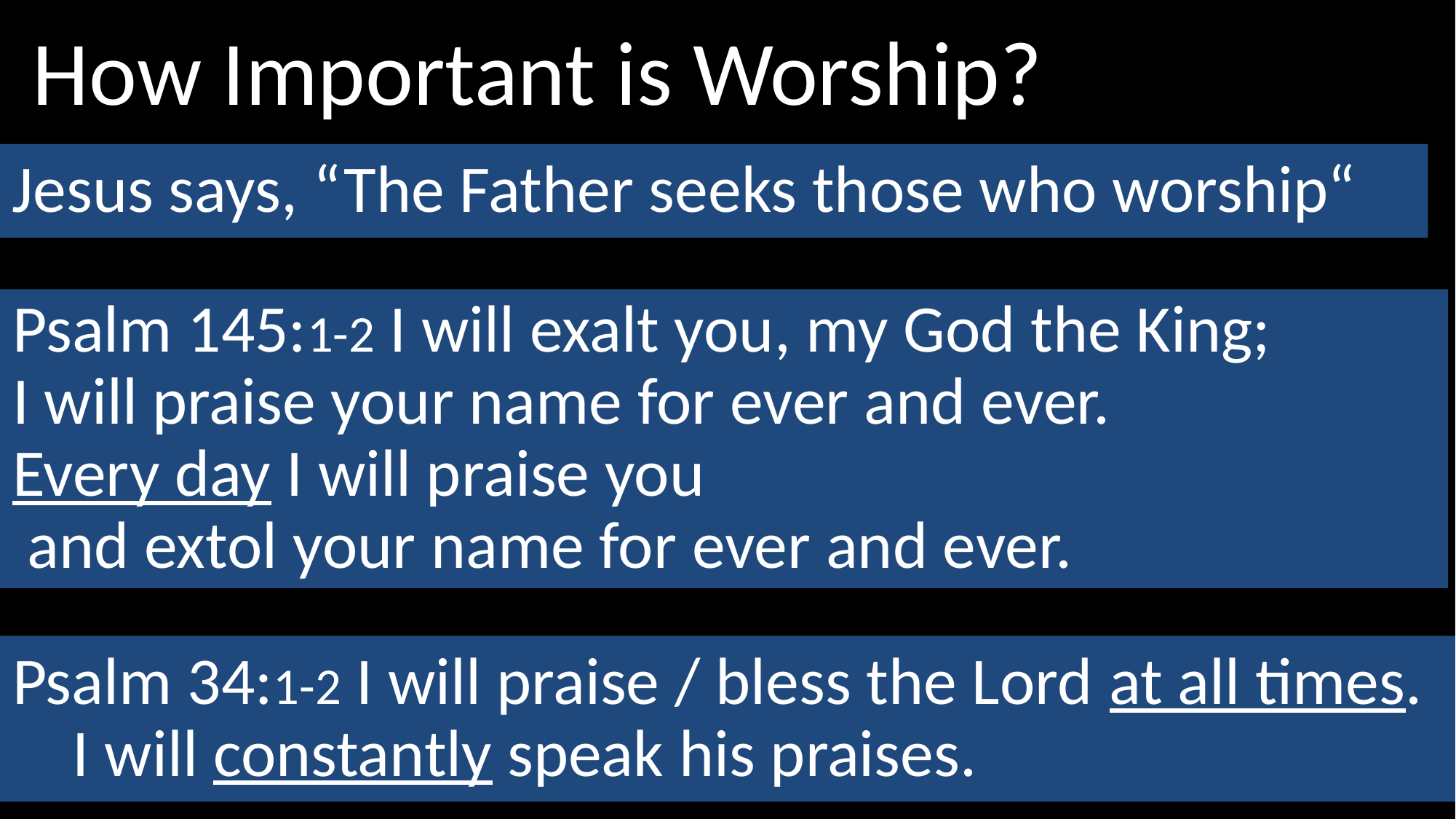

How Important is Worship?
Jesus says, “The Father seeks those who worship“
Psalm 145:1-2 I will exalt you, my God the King;
I will praise your name for ever and ever.
Every day I will praise you
 and extol your name for ever and ever.

#
Psalm 34:1-2 I will praise / bless the Lord at all times.
    I will constantly speak his praises.